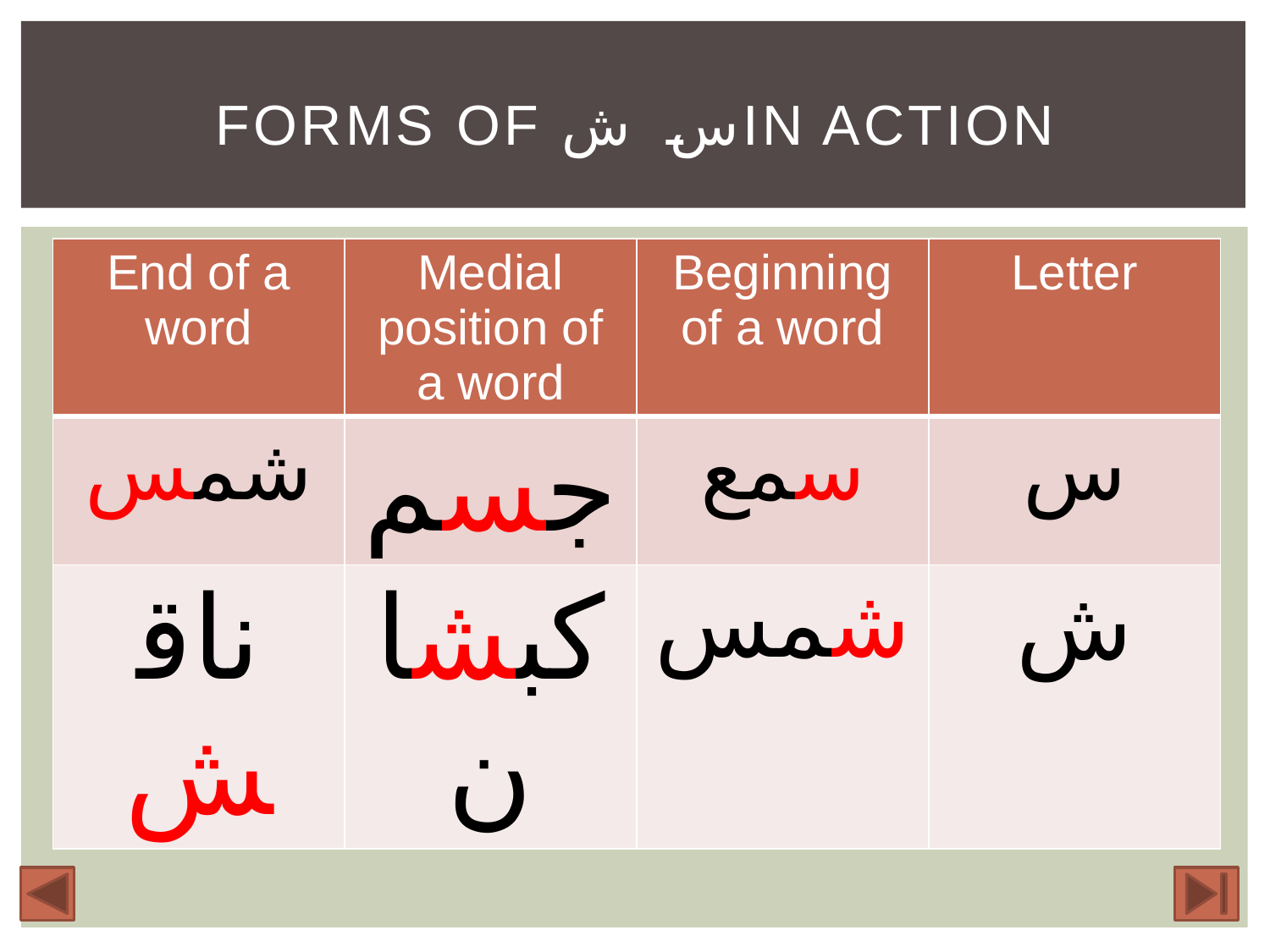

# Forms of س  شin action
| End of a word | Medial position of a word | Beginning of a word | Letter |
| --- | --- | --- | --- |
| شمس | جسم | سمع | س |
| ناقش | كبشان | شمس | ش |